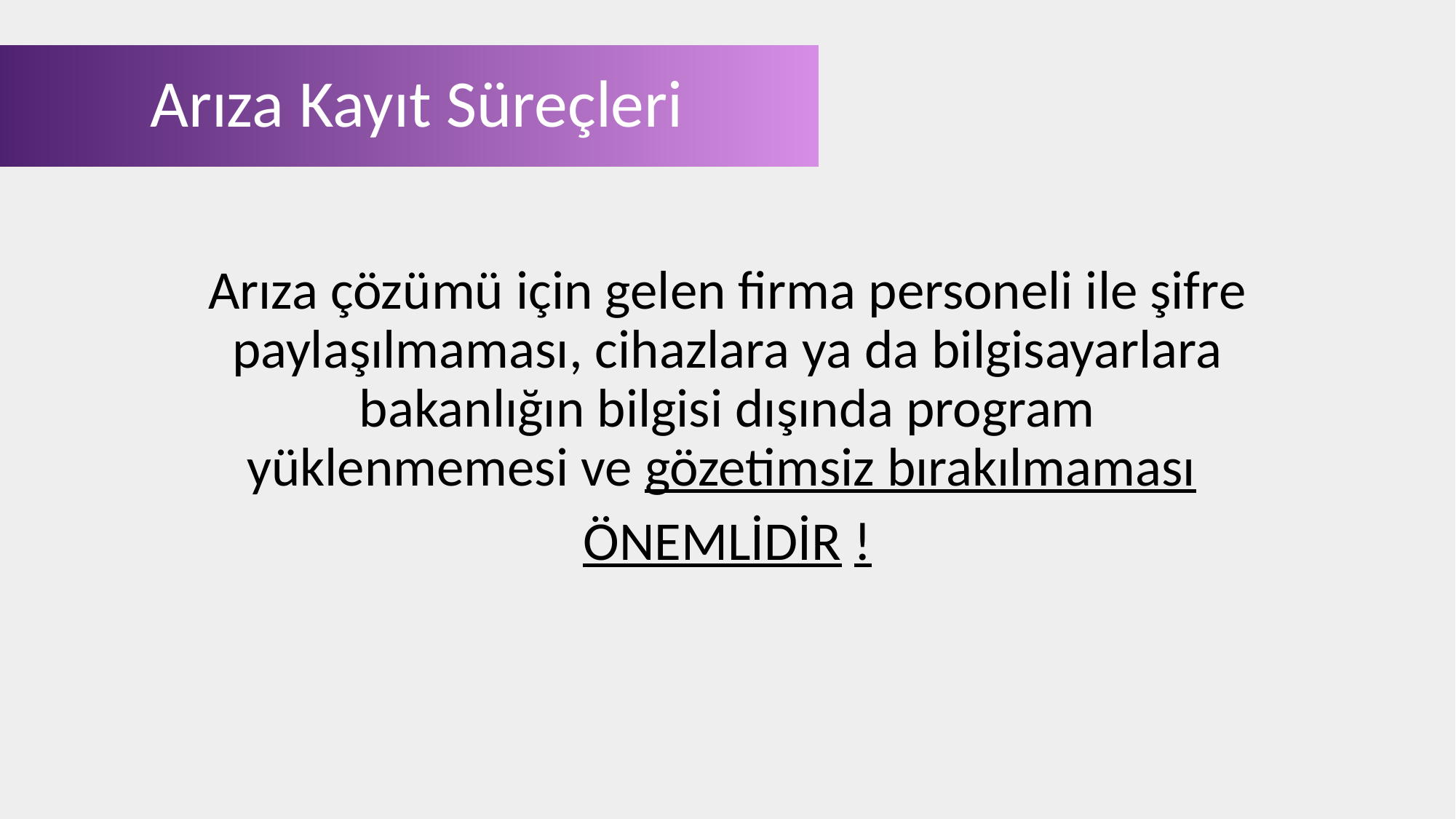

Arıza Kayıt Süreçleri
Arıza çözümü için gelen firma personeli ile şifre paylaşılmaması, cihazlara ya da bilgisayarlara bakanlığın bilgisi dışında program yüklenmemesi ve gözetimsiz bırakılmaması
ÖNEMLİDİR !